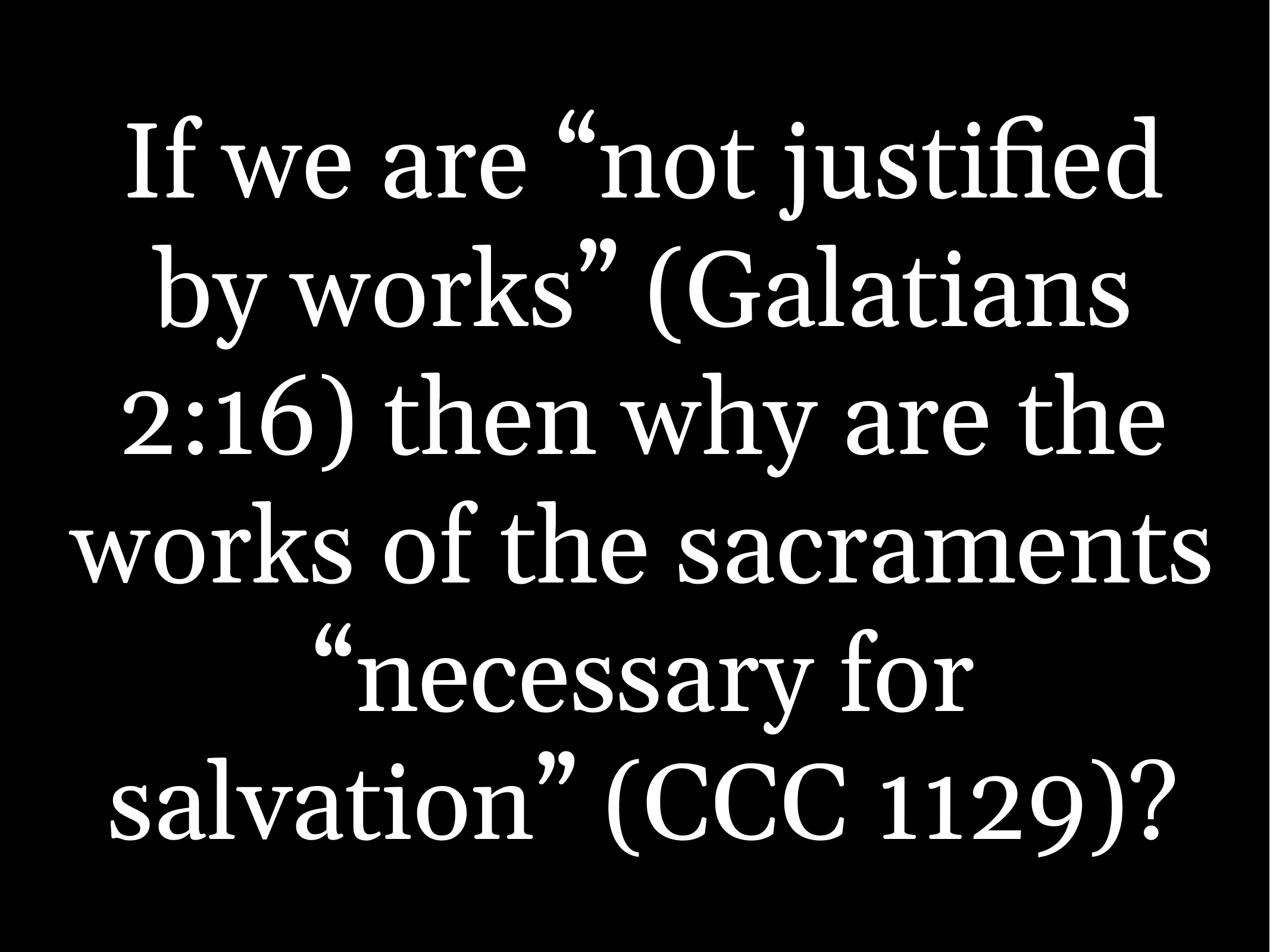

# If we are “not justified by works” (Galatians 2:16) then why are the works of the sacraments “necessary for salvation” (CCC 1129)?